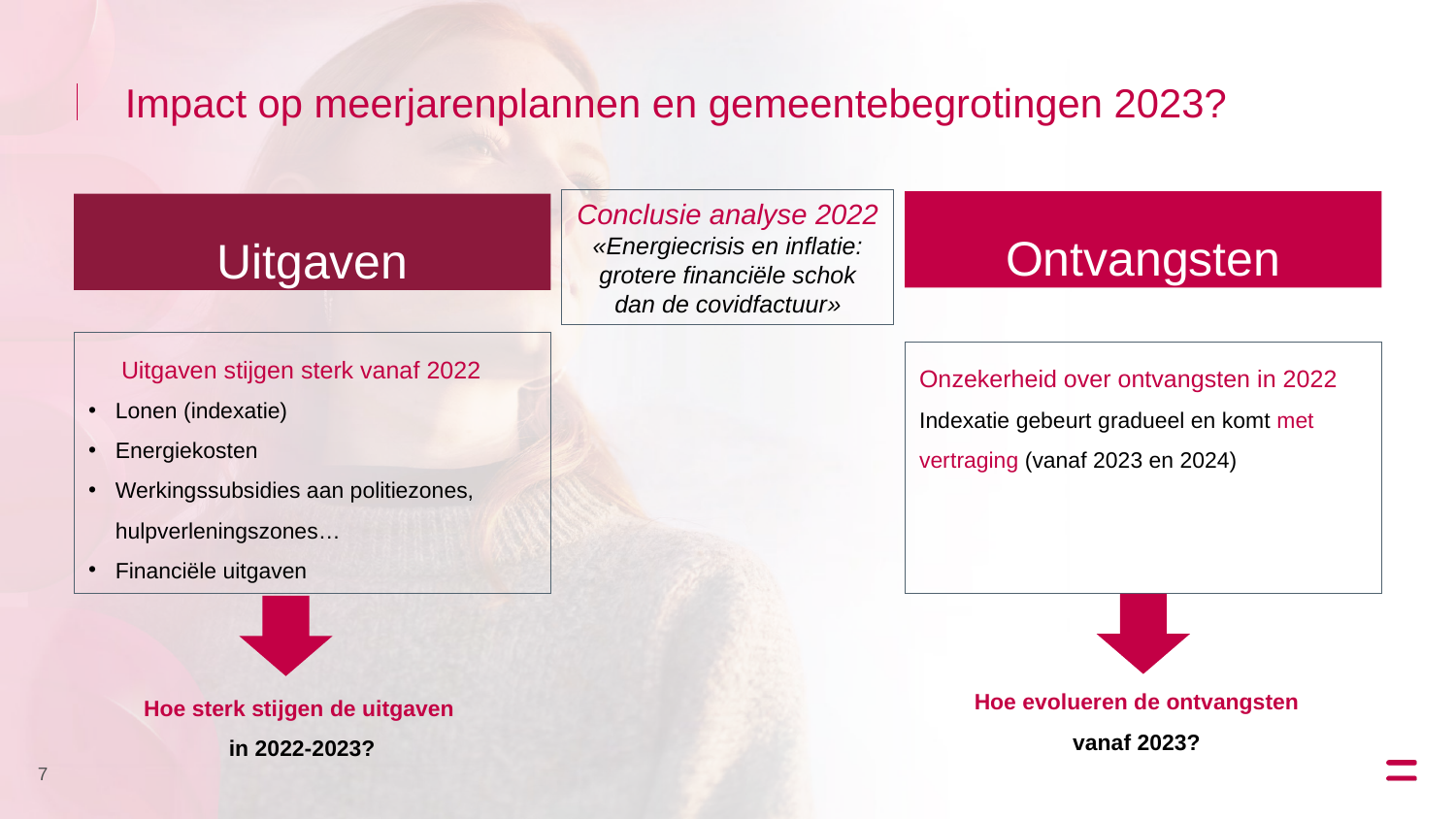

Impact op meerjarenplannen en gemeentebegrotingen 2023?
Conclusie analyse 2022
«Energiecrisis en inflatie: grotere financiële schok dan de covidfactuur»
Ontvangsten
Uitgaven
Uitgaven stijgen sterk vanaf 2022
Lonen (indexatie)
Energiekosten
Werkingssubsidies aan politiezones, hulpverleningszones…
Financiële uitgaven
Onzekerheid over ontvangsten in 2022
Indexatie gebeurt gradueel en komt met vertraging (vanaf 2023 en 2024)

Hoe evolueren de ontvangsten vanaf 2023?
Hoe sterk stijgen de uitgaven
in 2022-2023?